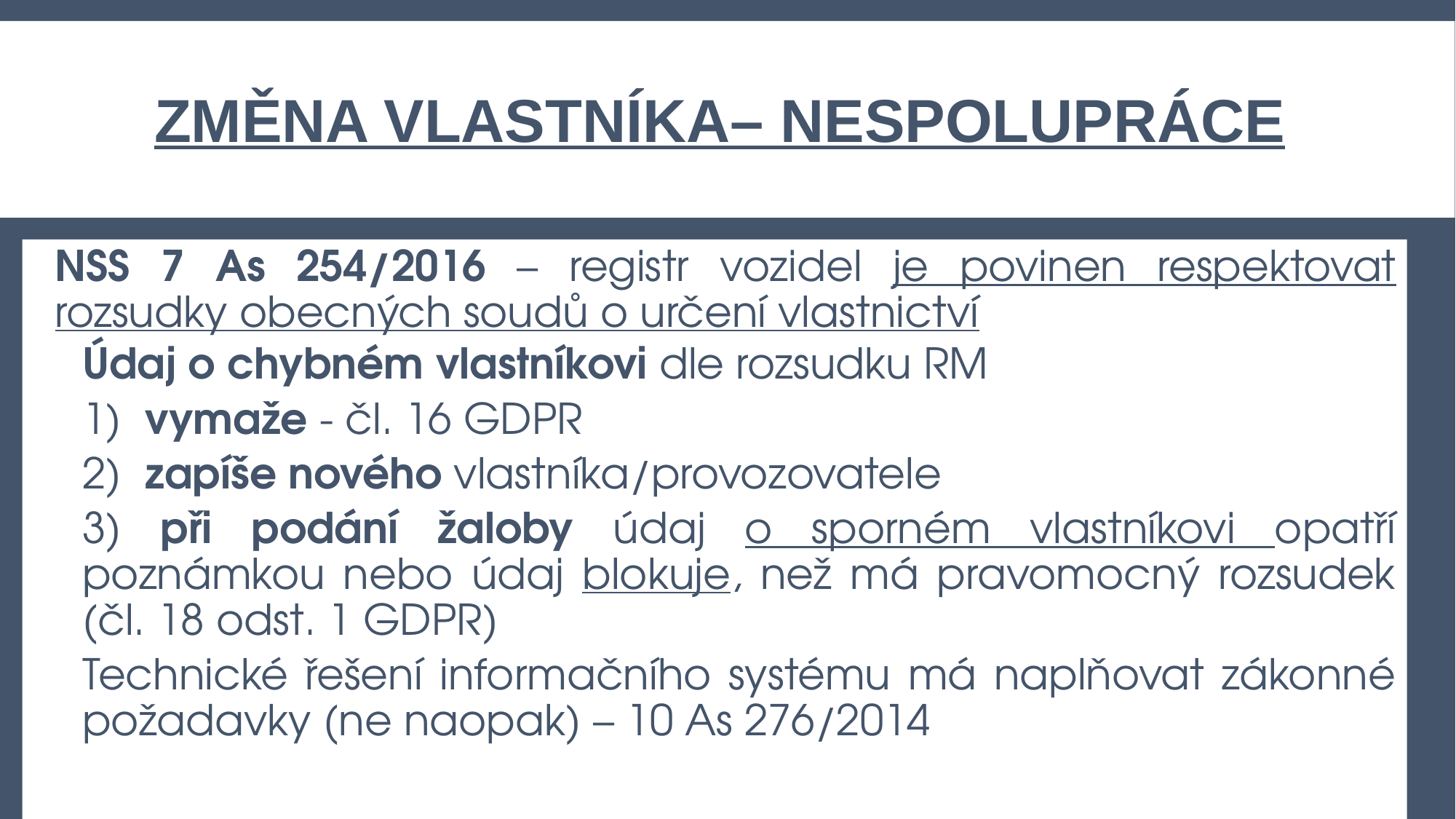

# Změna vlastníka– NESPOLUPRÁCE
NSS 7 As 254/2016 – registr vozidel je povinen respektovat rozsudky obecných soudů o určení vlastnictví
Údaj o chybném vlastníkovi dle rozsudku RM
1)  vymaže - čl. 16 GDPR
2)  zapíše nového vlastníka/provozovatele
3) při podání žaloby údaj o sporném vlastníkovi opatří poznámkou nebo údaj blokuje, než má pravomocný rozsudek (čl. 18 odst. 1 GDPR)
Technické řešení informačního systému má naplňovat zákonné požadavky (ne naopak) – 10 As 276/2014